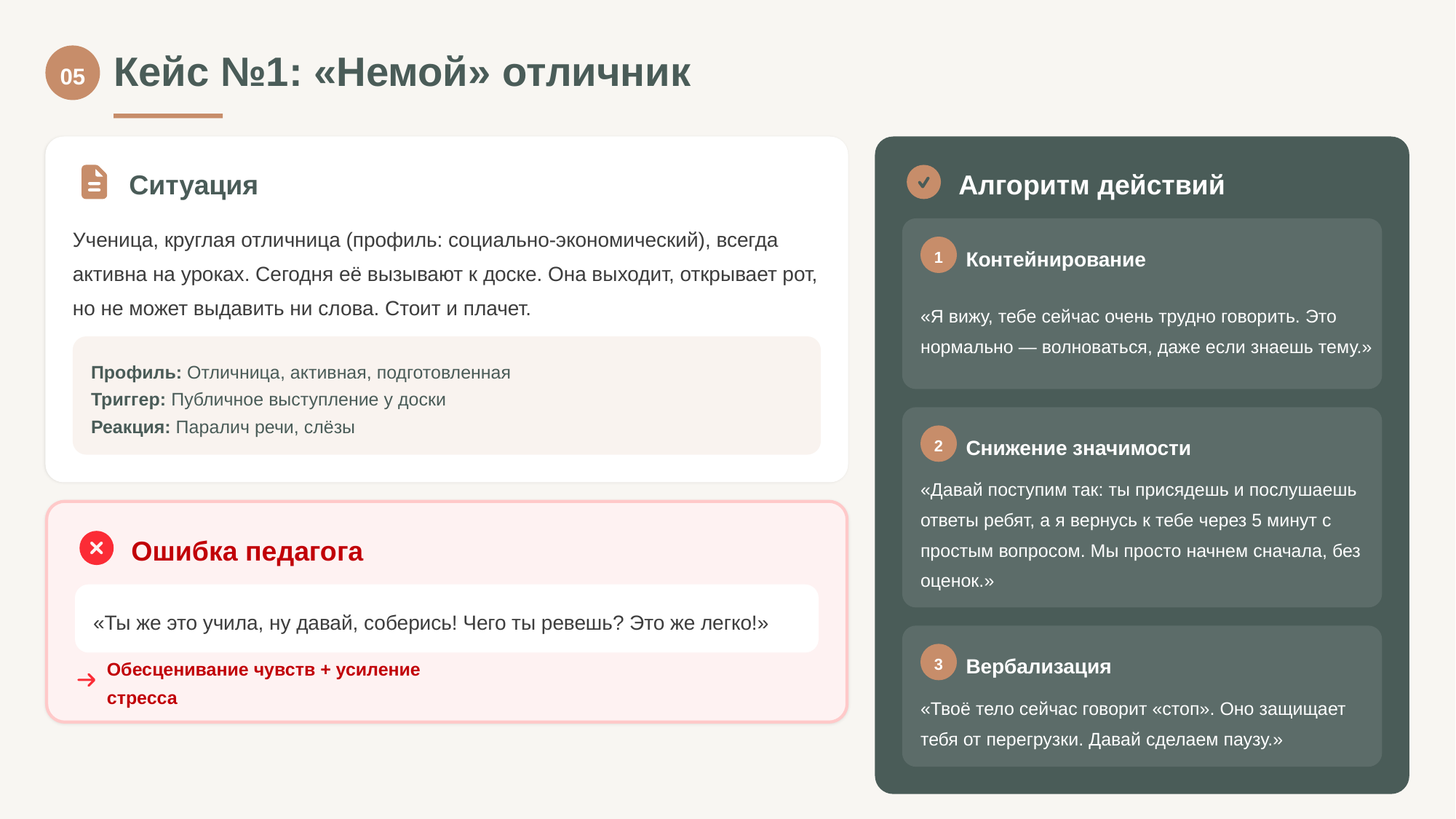

05

Кейс №1: «Немой» отличник

Ситуация
Алгоритм действий

Ученица, круглая отличница (профиль: социально-экономический), всегда активна на уроках. Сегодня её вызывают к доске. Она выходит, открывает рот, но не может выдавить ни слова. Стоит и плачет.

1

Контейнирование
«Я вижу, тебе сейчас очень трудно говорить. Это нормально — волноваться, даже если знаешь тему.»

Профиль: Отличница, активная, подготовленная
Триггер: Публичное выступление у доски

Реакция: Паралич речи, слёзы
2

Снижение значимости
«Давай поступим так: ты присядешь и послушаешь ответы ребят, а я вернусь к тебе через 5 минут с простым вопросом. Мы просто начнем сначала, без оценок.»

Ошибка педагога

«Ты же это учила, ну давай, соберись! Чего ты ревешь? Это же легко!»

3

Вербализация
Обесценивание чувств + усиление стресса

«Твоё тело сейчас говорит «стоп». Оно защищает тебя от перегрузки. Давай сделаем паузу.»